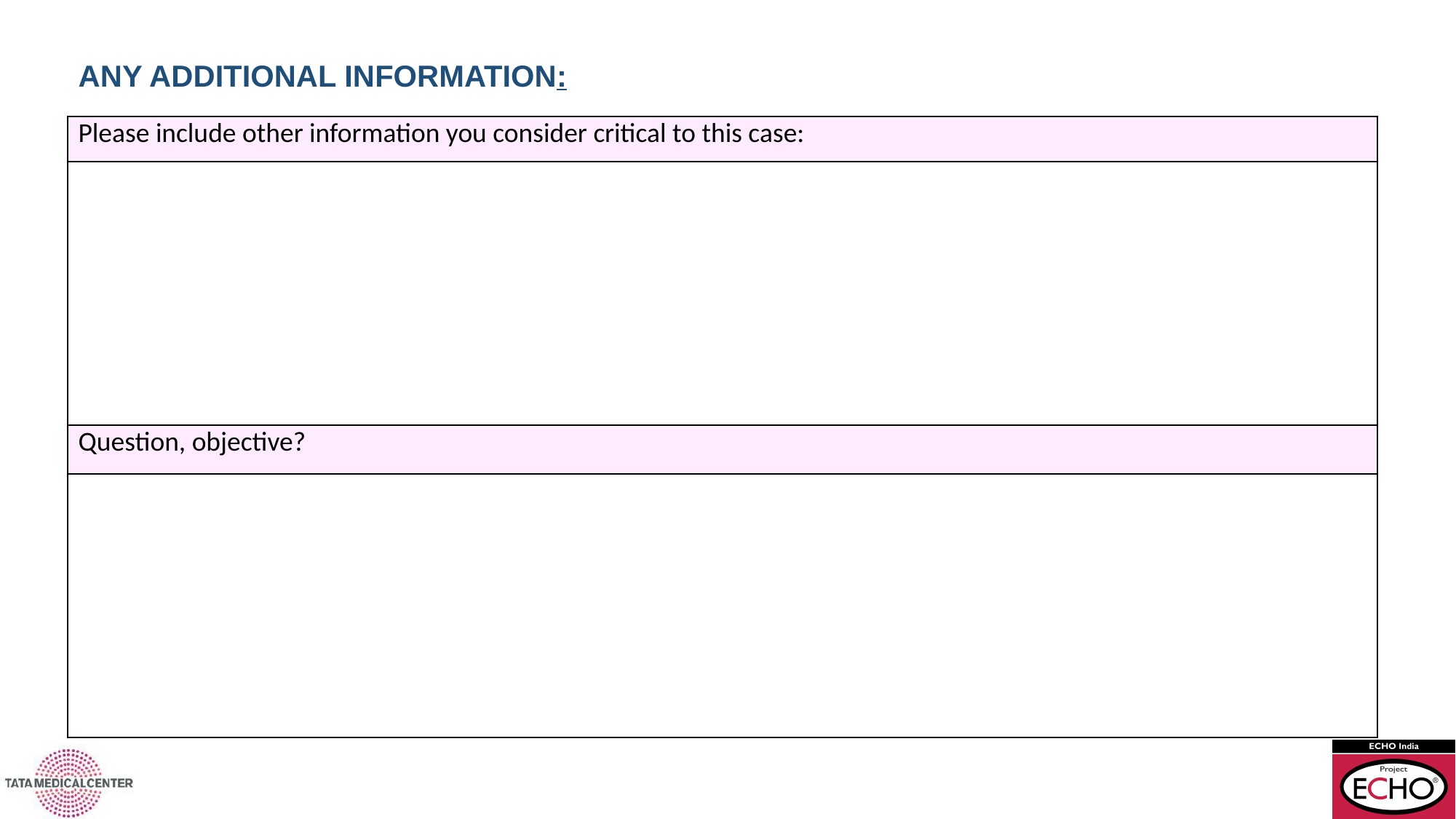

# ANY ADDITIONAL INFORMATION:
| Please include other information you consider critical to this case: |
| --- |
|  |
| Question, objective? |
|  |